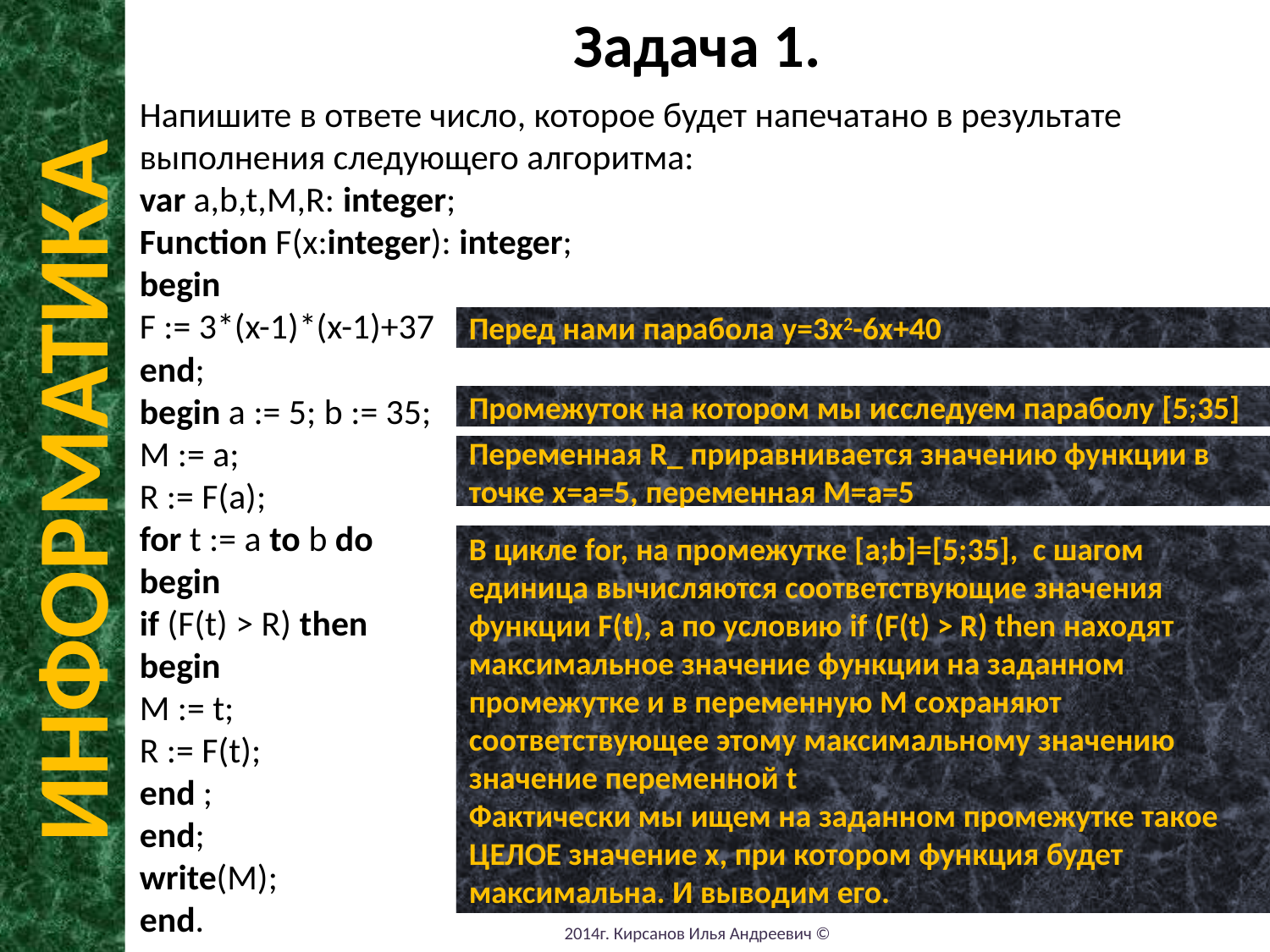

Задача 1.

Напишите в ответе число, которое будет напечатано в результате выполнения следующего алгоритма:
var a,b,t,M,R: integer;
Function F(x:integer): integer;
begin
F := 3*(x-1)*(x-1)+37
end;
begin a := 5; b := 35;
M := a;
R := F(a);
for t := a to b do
begin
if (F(t) > R) then
begin
M := t;
R := F(t);
end ;
end;
write(M);
end.

Перед нами парабола y=3x2-6x+40
Промежуток на котором мы исследуем параболу [5;35]
ИНФОРМАТИКА
Переменная R_ приравнивается значению функции в точке x=a=5, переменная М=а=5
В цикле for, на промежутке [a;b]=[5;35],  с шагом единица вычисляются соответствующие значения функции F(t), а по условию if (F(t) > R) then находят максимальное значение функции на заданном промежутке и в переменную М сохраняют соответствующее этому максимальному значению значение переменной t
Фактически мы ищем на заданном промежутке такое ЦЕЛОЕ значение х, при котором функция будет максимальна. И выводим его.
2014г. Кирсанов Илья Андреевич ©